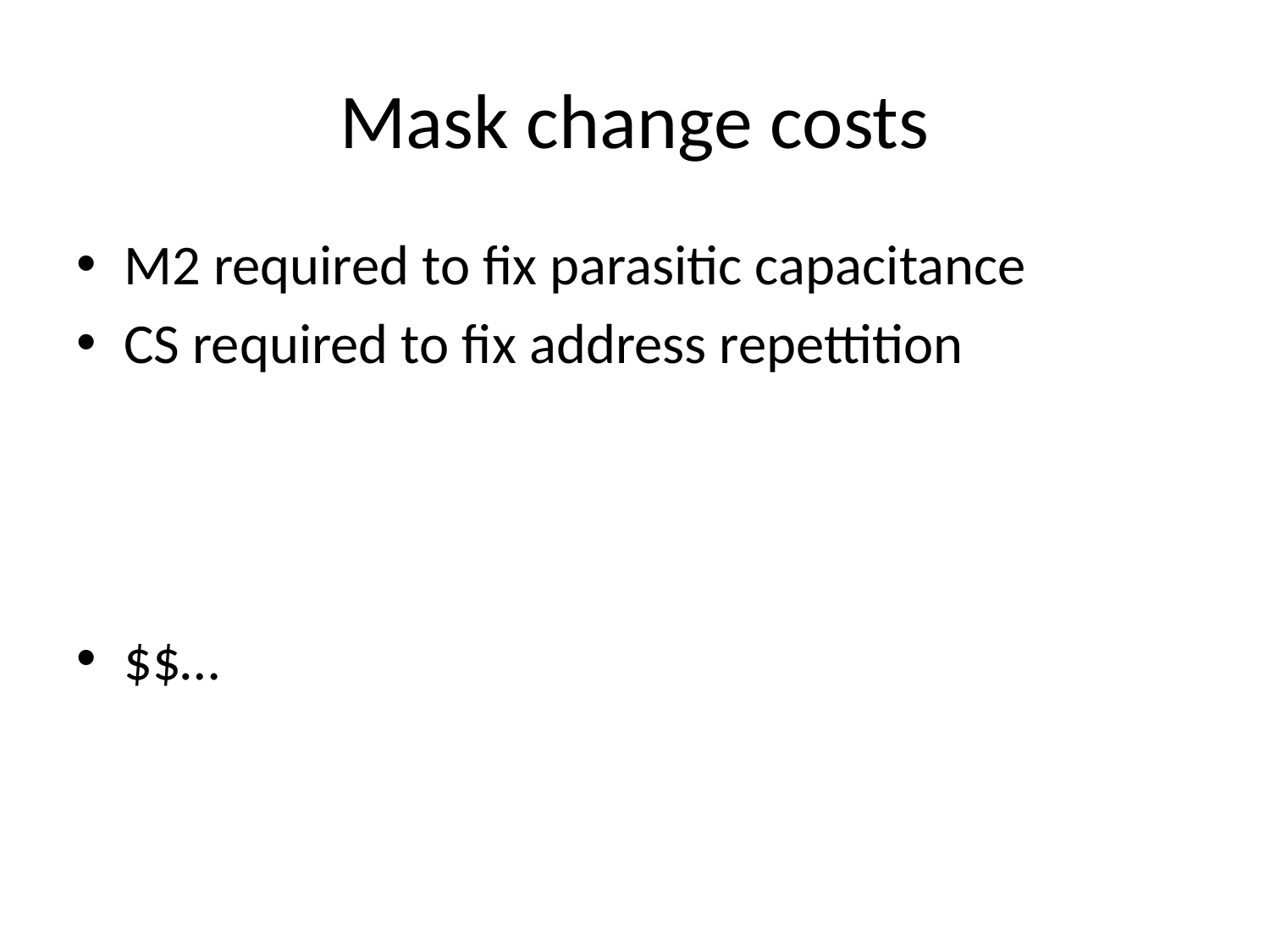

# Mask change costs
M2 required to fix parasitic capacitance
CS required to fix address repettition

$$…